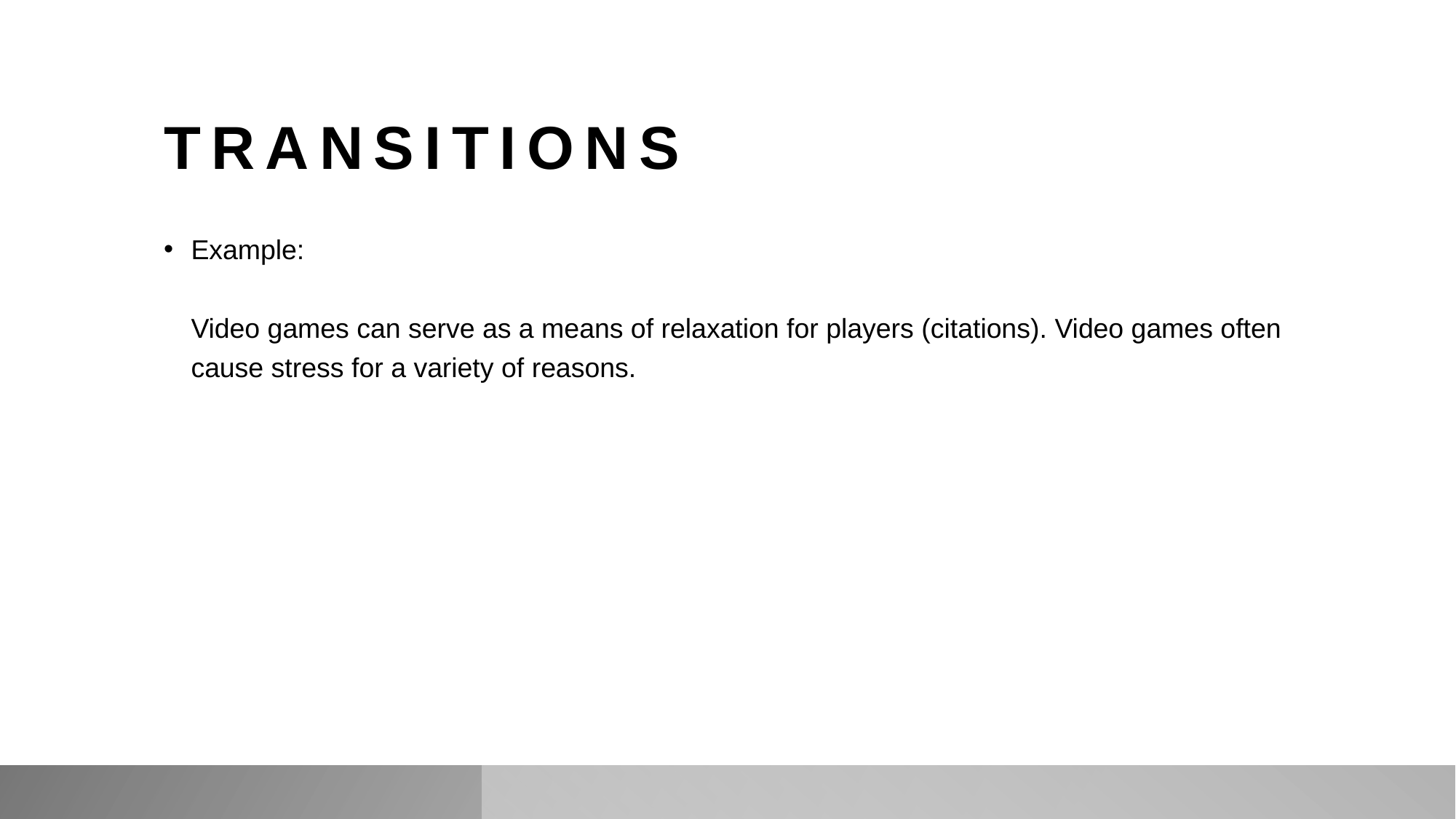

# Transitions
Example:
Video games can serve as a means of relaxation for players (citations). Video games often cause stress for a variety of reasons.